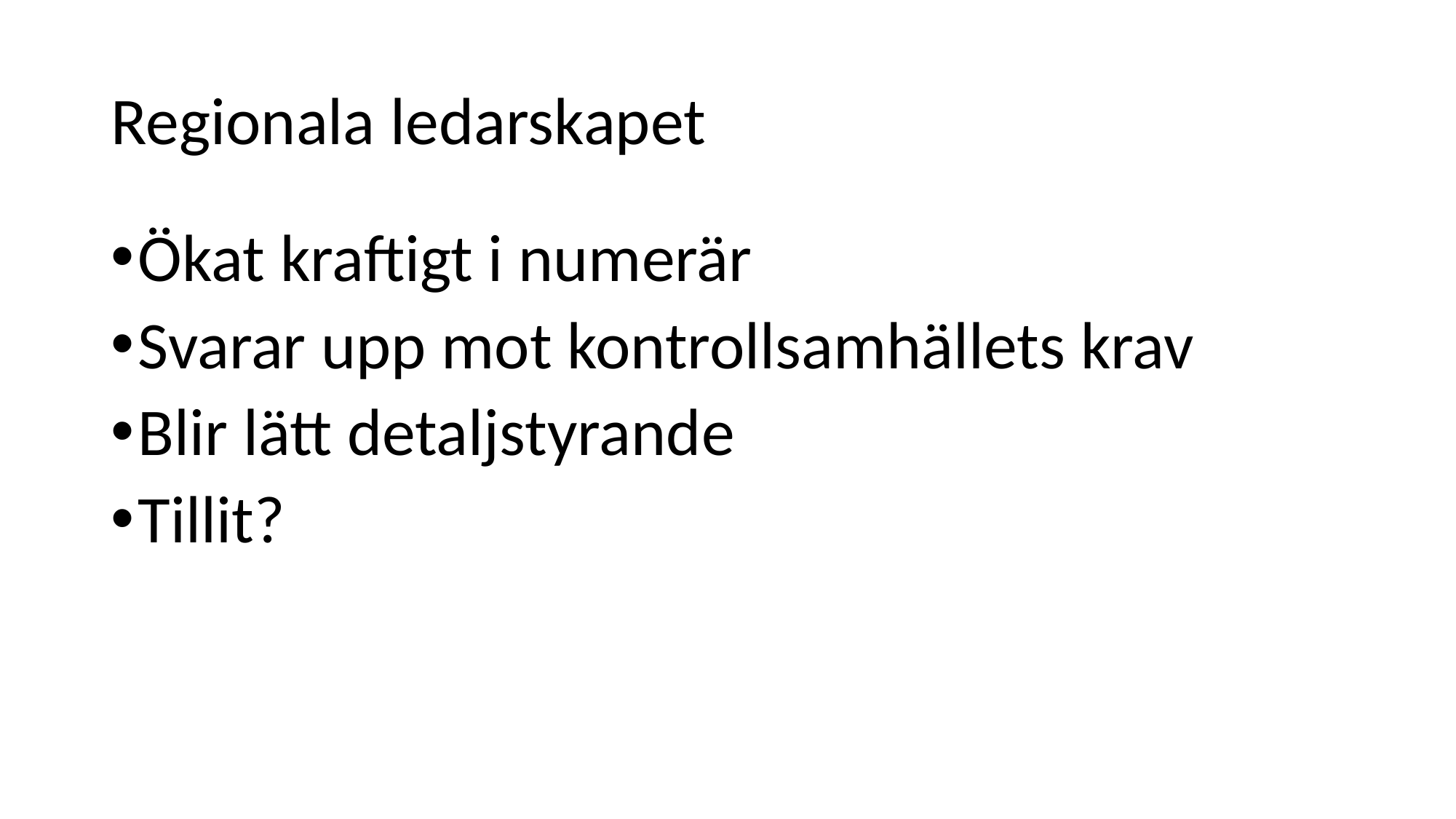

# Regionala ledarskapet
Ökat kraftigt i numerär
Svarar upp mot kontrollsamhällets krav
Blir lätt detaljstyrande
Tillit?